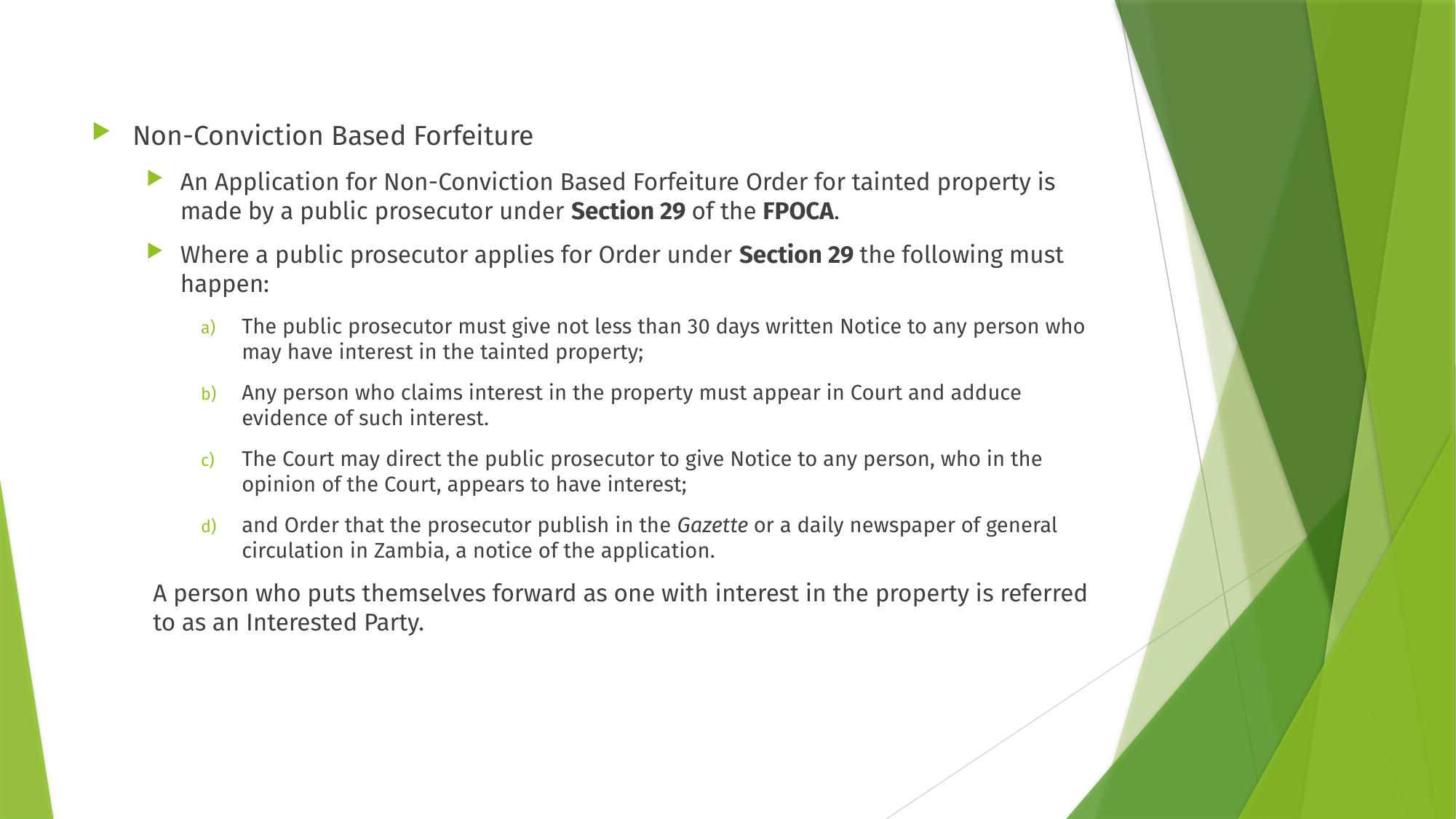

Non-Conviction Based Forfeiture
An Application for Non-Conviction Based Forfeiture Order for tainted property is made by a public prosecutor under Section 29 of the FPOCA.
Where a public prosecutor applies for Order under Section 29 the following must happen:
The public prosecutor must give not less than 30 days written Notice to any person who may have interest in the tainted property;
Any person who claims interest in the property must appear in Court and adduce evidence of such interest.
The Court may direct the public prosecutor to give Notice to any person, who in the opinion of the Court, appears to have interest;
and Order that the prosecutor publish in the Gazette or a daily newspaper of general circulation in Zambia, a notice of the application.
A person who puts themselves forward as one with interest in the property is referred to as an Interested Party.